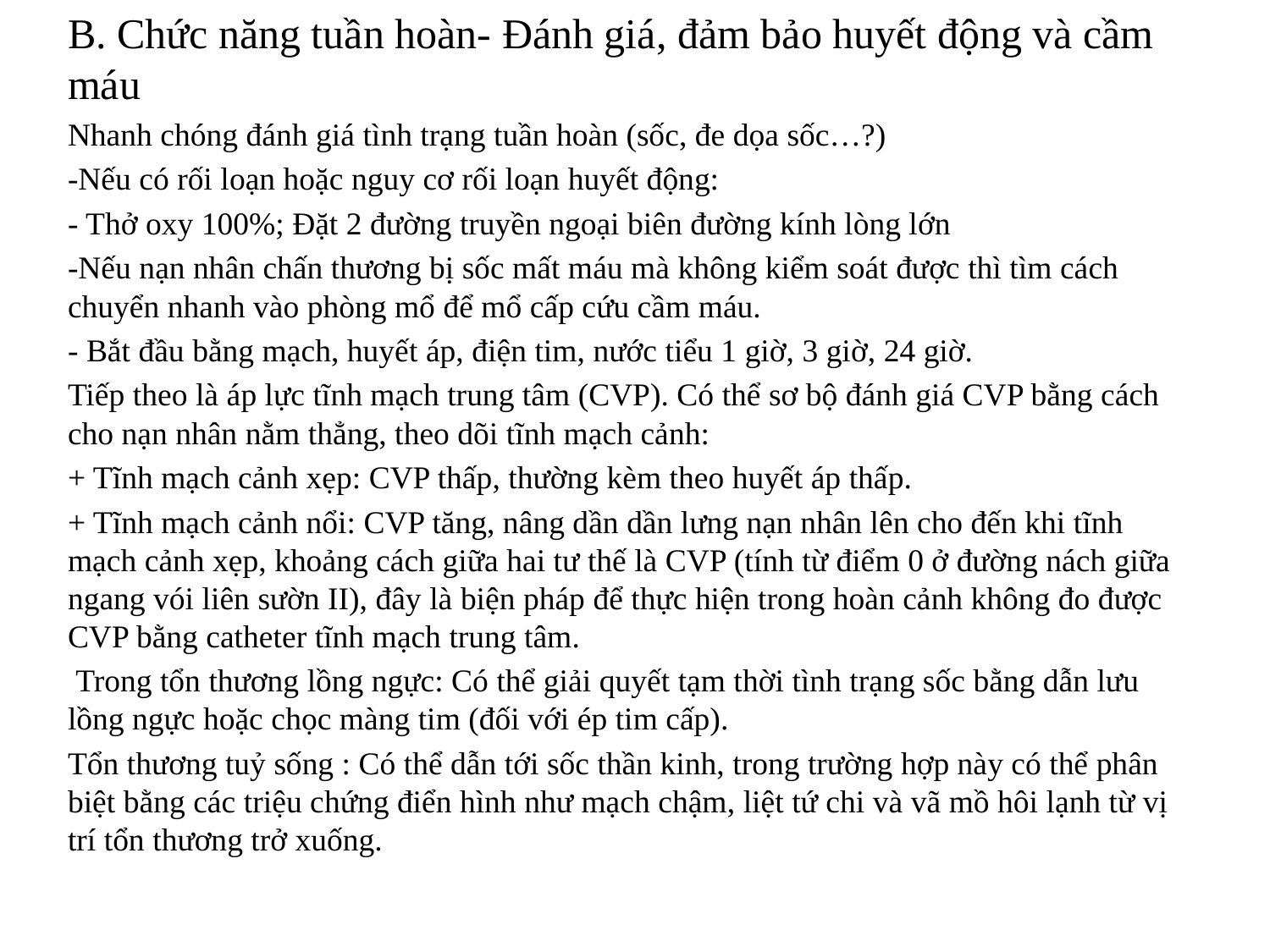

B. Chức năng tuần hoàn- Đánh giá, đảm bảo huyết động và cầm máu
Nhanh chóng đánh giá tình trạng tuần hoàn (sốc, đe dọa sốc…?)
-Nếu có rối loạn hoặc nguy cơ rối loạn huyết động:
- Thở oxy 100%; Đặt 2 đường truyền ngoại biên đường kính lòng lớn
-Nếu nạn nhân chấn thương bị sốc mất máu mà không kiểm soát được thì tìm cách chuyển nhanh vào phòng mổ để mổ cấp cứu cầm máu.
- Bắt đầu bằng mạch, huyết áp, điện tim, nước tiểu 1 giờ, 3 giờ, 24 giờ.
Tiếp theo là áp lực tĩnh mạch trung tâm (CVP). Có thể sơ bộ đánh giá CVP bằng cách cho nạn nhân nằm thẳng, theo dõi tĩnh mạch cảnh:
+ Tĩnh mạch cảnh xẹp: CVP thấp, thường kèm theo huyết áp thấp.
+ Tĩnh mạch cảnh nổi: CVP tăng, nâng dần dần lưng nạn nhân lên cho đến khi tĩnh mạch cảnh xẹp, khoảng cách giữa hai tư thế là CVP (tính từ điểm 0 ở đường nách giữa ngang vói liên sườn II), đây là biện pháp để thực hiện trong hoàn cảnh không đo được CVP bằng catheter tĩnh mạch trung tâm.
 Trong tổn thương lồng ngực: Có thể giải quyết tạm thời tình trạng sốc bằng dẫn lưu lồng ngực hoặc chọc màng tim (đối với ép tim cấp).
Tổn thương tuỷ sống : Có thể dẫn tới sốc thần kinh, trong trường hợp này có thể phân biệt bằng các triệu chứng điển hình như mạch chậm, liệt tứ chi và vã mồ hôi lạnh từ vị trí tổn thương trở xuống.